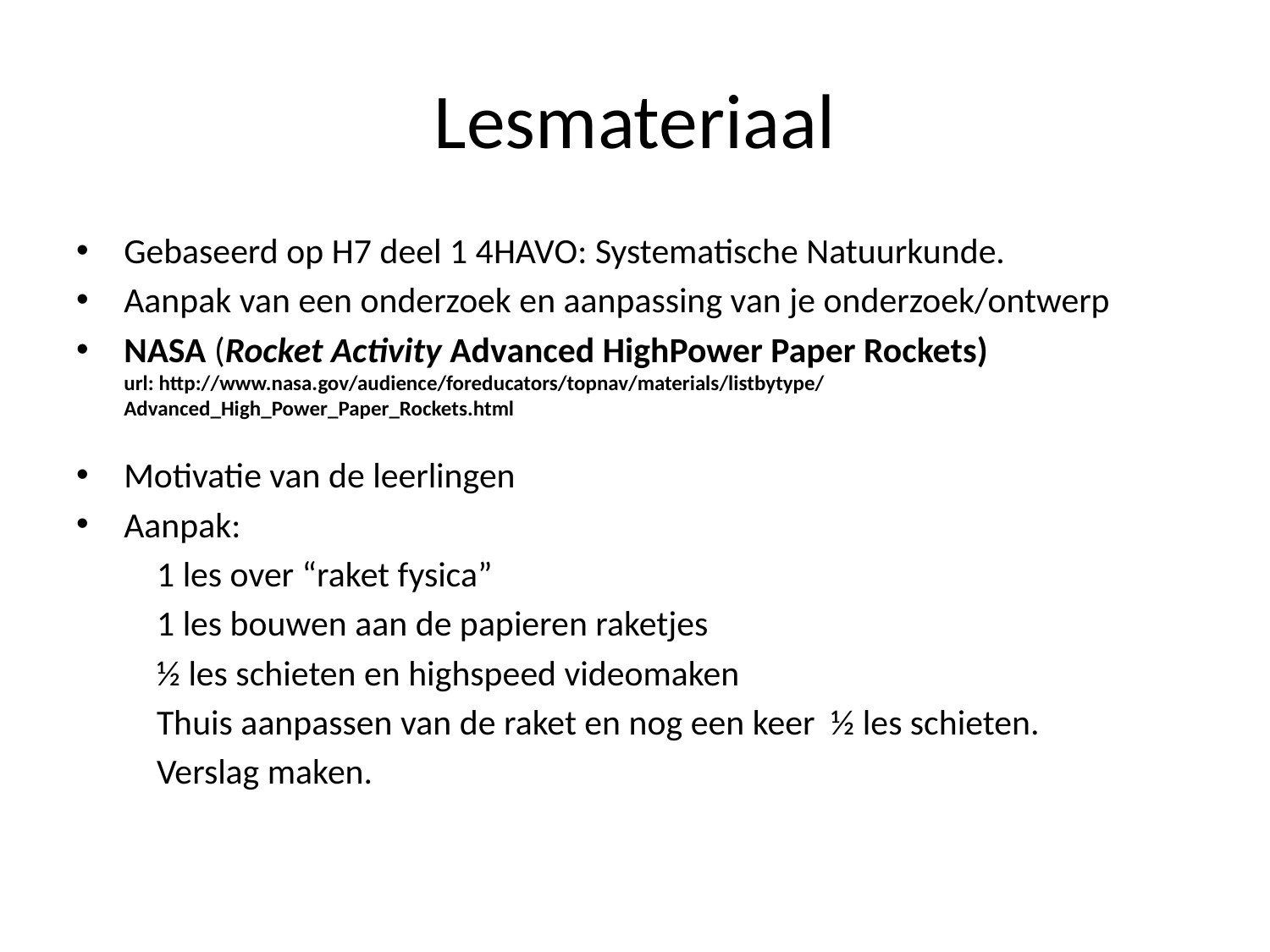

# Lesmateriaal
Gebaseerd op H7 deel 1 4HAVO: Systematische Natuurkunde.
Aanpak van een onderzoek en aanpassing van je onderzoek/ontwerp
NASA (Rocket Activity Advanced HighPower Paper Rockets)
url: http://www.nasa.gov/audience/foreducators/topnav/materials/listbytype/Advanced_High_Power_Paper_Rockets.html
Motivatie van de leerlingen
Aanpak:
          1 les over “raket fysica”
          1 les bouwen aan de papieren raketjes
          ½ les schieten en highspeed videomaken
          Thuis aanpassen van de raket en nog een keer  ½ les schieten.
          Verslag maken.